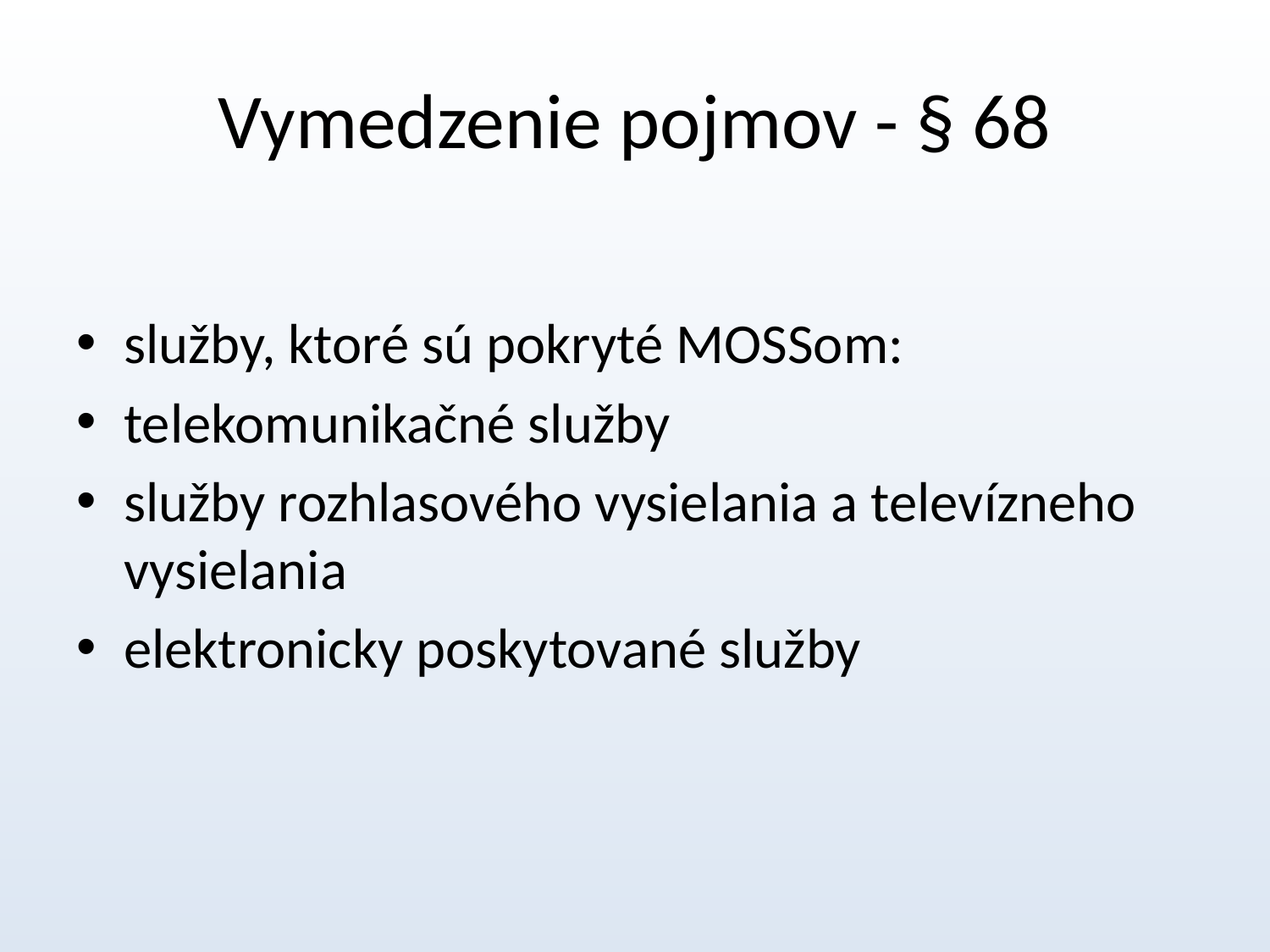

# Vymedzenie pojmov - § 68

služby, ktoré sú pokryté MOSSom:
telekomunikačné služby
služby rozhlasového vysielania a televízneho vysielania
elektronicky poskytované služby